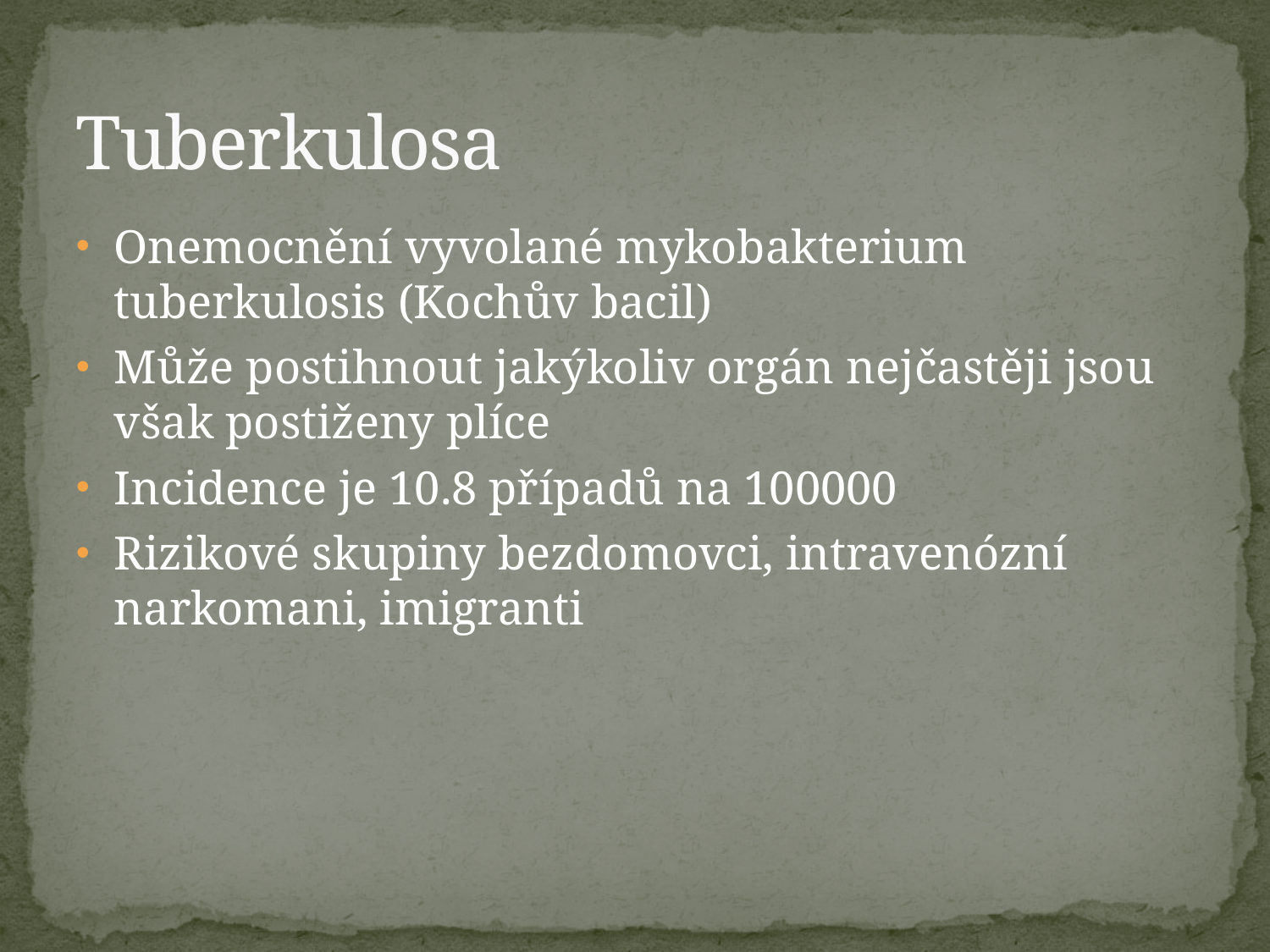

# Tuberkulosa
Onemocnění vyvolané mykobakterium tuberkulosis (Kochův bacil)
Může postihnout jakýkoliv orgán nejčastěji jsou však postiženy plíce
Incidence je 10.8 případů na 100000
Rizikové skupiny bezdomovci, intravenózní narkomani, imigranti